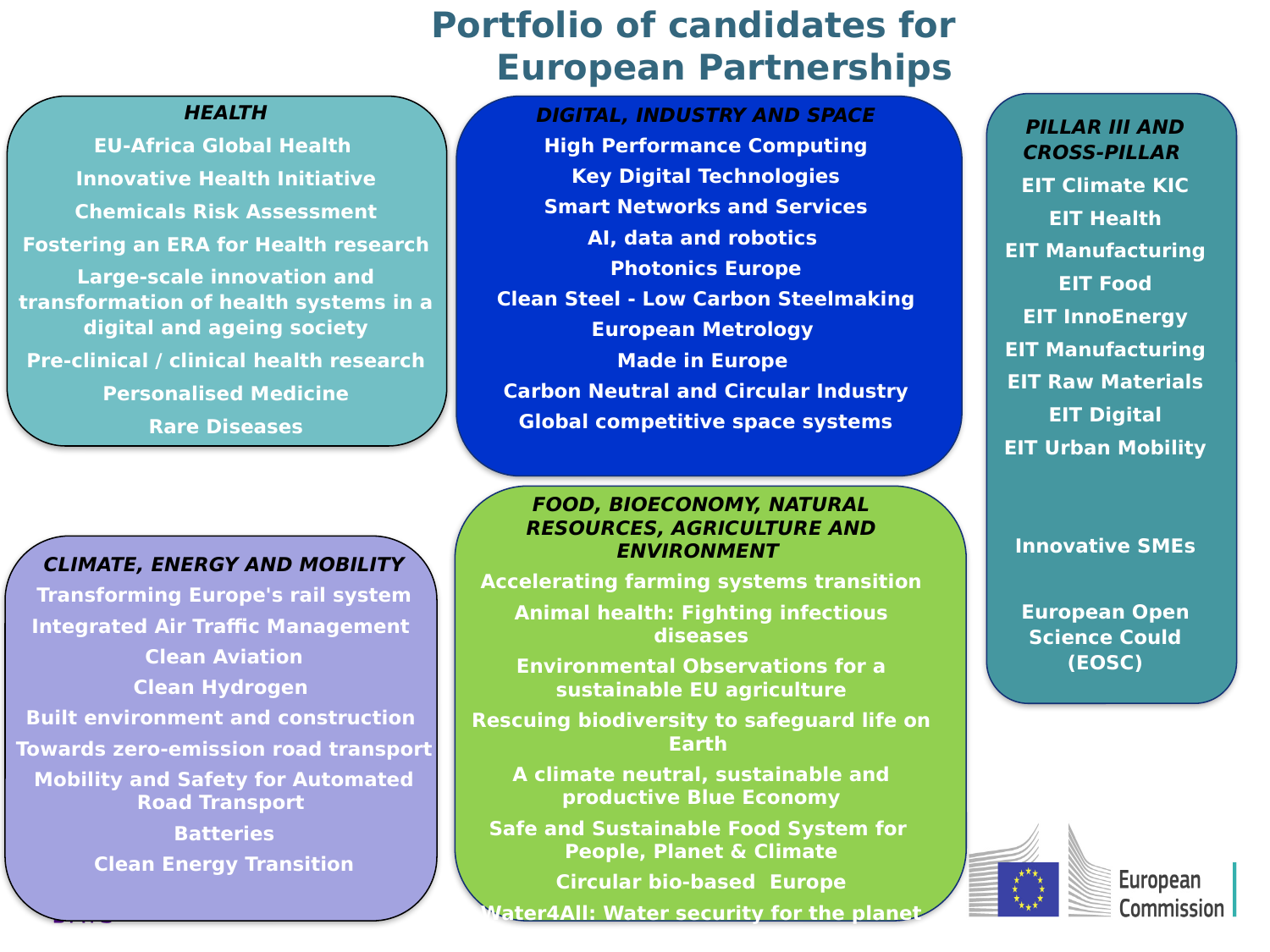

# Portfolio of candidates for European Partnerships
HEALTH
EU-Africa Global Health
Innovative Health Initiative
Chemicals Risk Assessment
Fostering an ERA for Health research
Large-scale innovation and transformation of health systems in a digital and ageing society
Pre-clinical / clinical health research
Personalised Medicine
Rare Diseases

DIGITAL, INDUSTRY AND SPACE
High Performance Computing
Key Digital Technologies
Smart Networks and Services
AI, data and robotics
Photonics Europe
Clean Steel - Low Carbon Steelmaking
European Metrology
Made in Europe
Carbon Neutral and Circular Industry
Global competitive space systems
PILLAR III AND CROSS-PILLAR
EIT Climate KIC
EIT Health
EIT Manufacturing
EIT Food
EIT InnoEnergy
EIT Manufacturing
EIT Raw Materials
EIT Digital
EIT Urban Mobility

Innovative SMEs

European Open Science Could (EOSC)
FOOD, BIOECONOMY, NATURAL RESOURCES, AGRICULTURE AND ENVIRONMENT
Accelerating farming systems transition
Animal health: Fighting infectious diseases
Environmental Observations for a sustainable EU agriculture
Rescuing biodiversity to safeguard life on Earth
A climate neutral, sustainable and productive Blue Economy
Safe and Sustainable Food System for
People, Planet & Climate
Circular bio-based  Europe
Water4All: Water security for the planet

CLIMATE, ENERGY AND MOBILITY
Transforming Europe's rail system
Integrated Air Traffic Management
Clean Aviation
Clean Hydrogen
Built environment and construction
Towards zero-emission road transport
Mobility and Safety for Automated Road Transport
Batteries
Clean Energy Transition